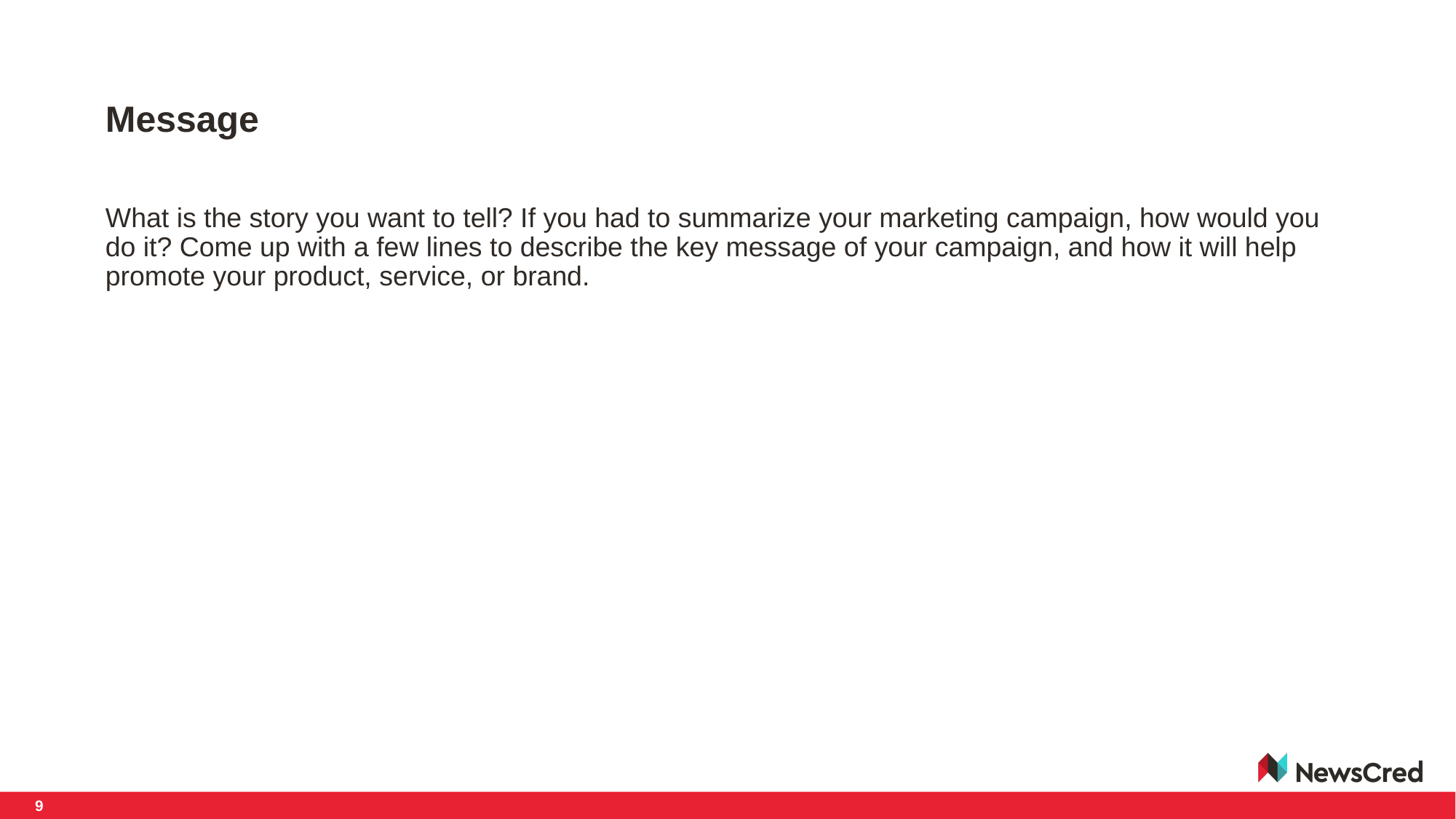

# Message
What is the story you want to tell? If you had to summarize your marketing campaign, how would you do it? Come up with a few lines to describe the key message of your campaign, and how it will help promote your product, service, or brand.
9